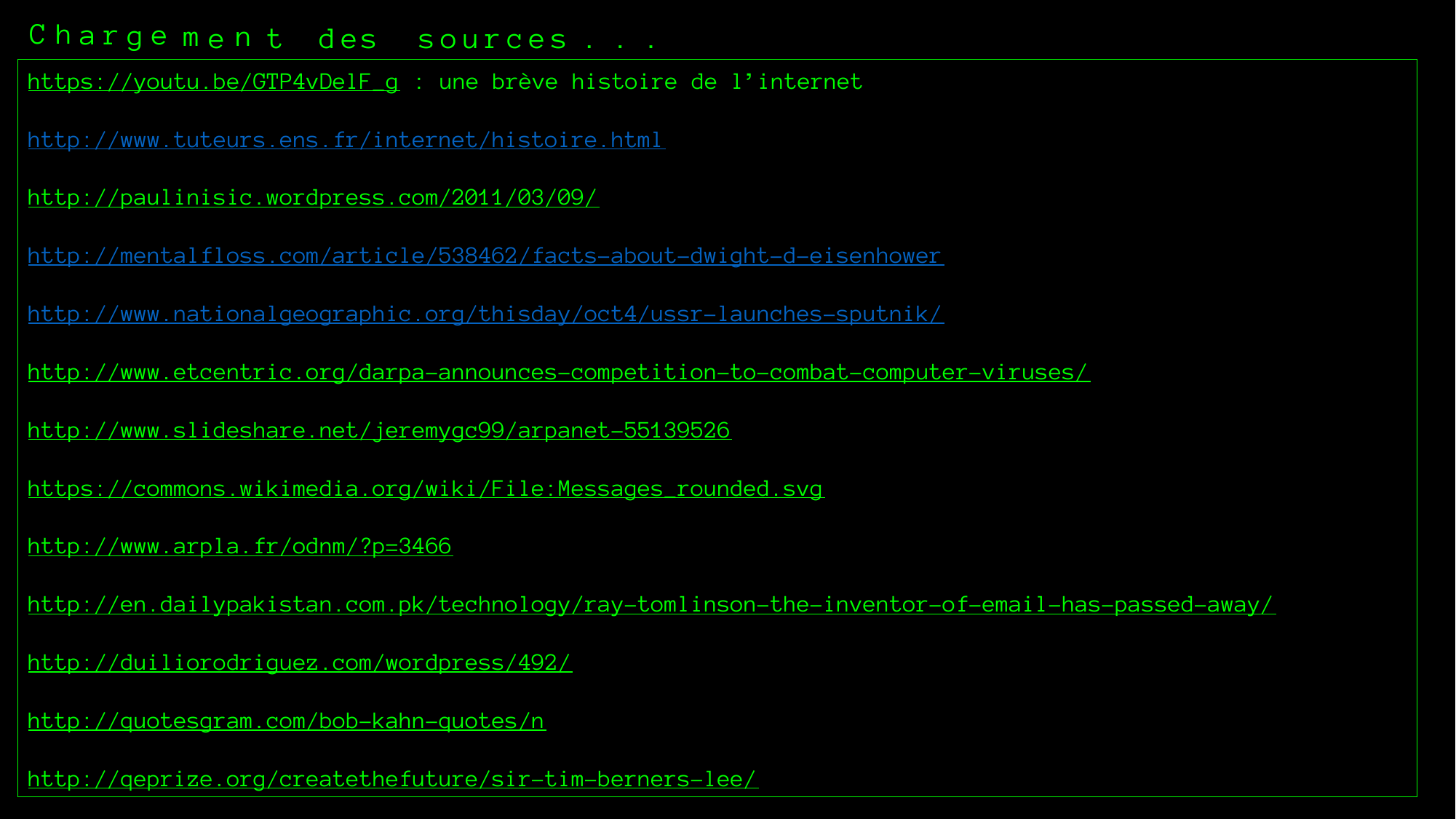

C
h
e
a
r
g
n
m
e
t
d
e
s
s
o
u
r
c
e
s
.
.
.
https://youtu.be/GTP4vDelF_g : une brève histoire de l’internet

http://www.tuteurs.ens.fr/internet/histoire.html

http://paulinisic.wordpress.com/2011/03/09/

http://mentalfloss.com/article/538462/facts-about-dwight-d-eisenhower

http://www.nationalgeographic.org/thisday/oct4/ussr-launches-sputnik/

http://www.etcentric.org/darpa-announces-competition-to-combat-computer-viruses/

http://www.slideshare.net/jeremygc99/arpanet-55139526

https://commons.wikimedia.org/wiki/File:Messages_rounded.svg

http://www.arpla.fr/odnm/?p=3466

http://en.dailypakistan.com.pk/technology/ray-tomlinson-the-inventor-of-email-has-passed-away/

http://duiliorodriguez.com/wordpress/492/

http://quotesgram.com/bob-kahn-quotes/n

http://qeprize.org/createthefuture/sir-tim-berners-lee/